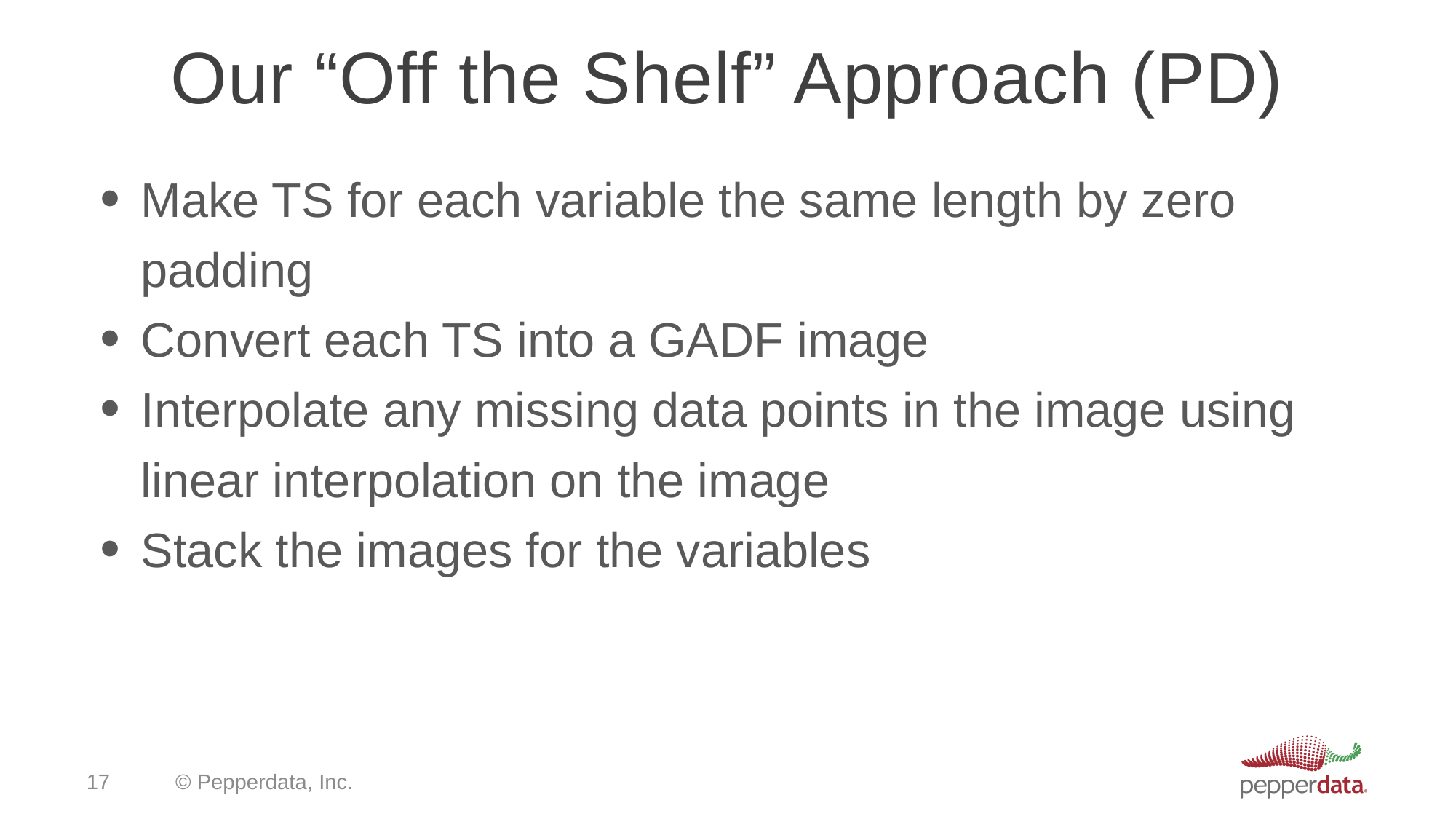

# Our “Off the Shelf” Approach (PD)
Make TS for each variable the same length by zero padding
Convert each TS into a GADF image
Interpolate any missing data points in the image using linear interpolation on the image
Stack the images for the variables
17
© Pepperdata, Inc.